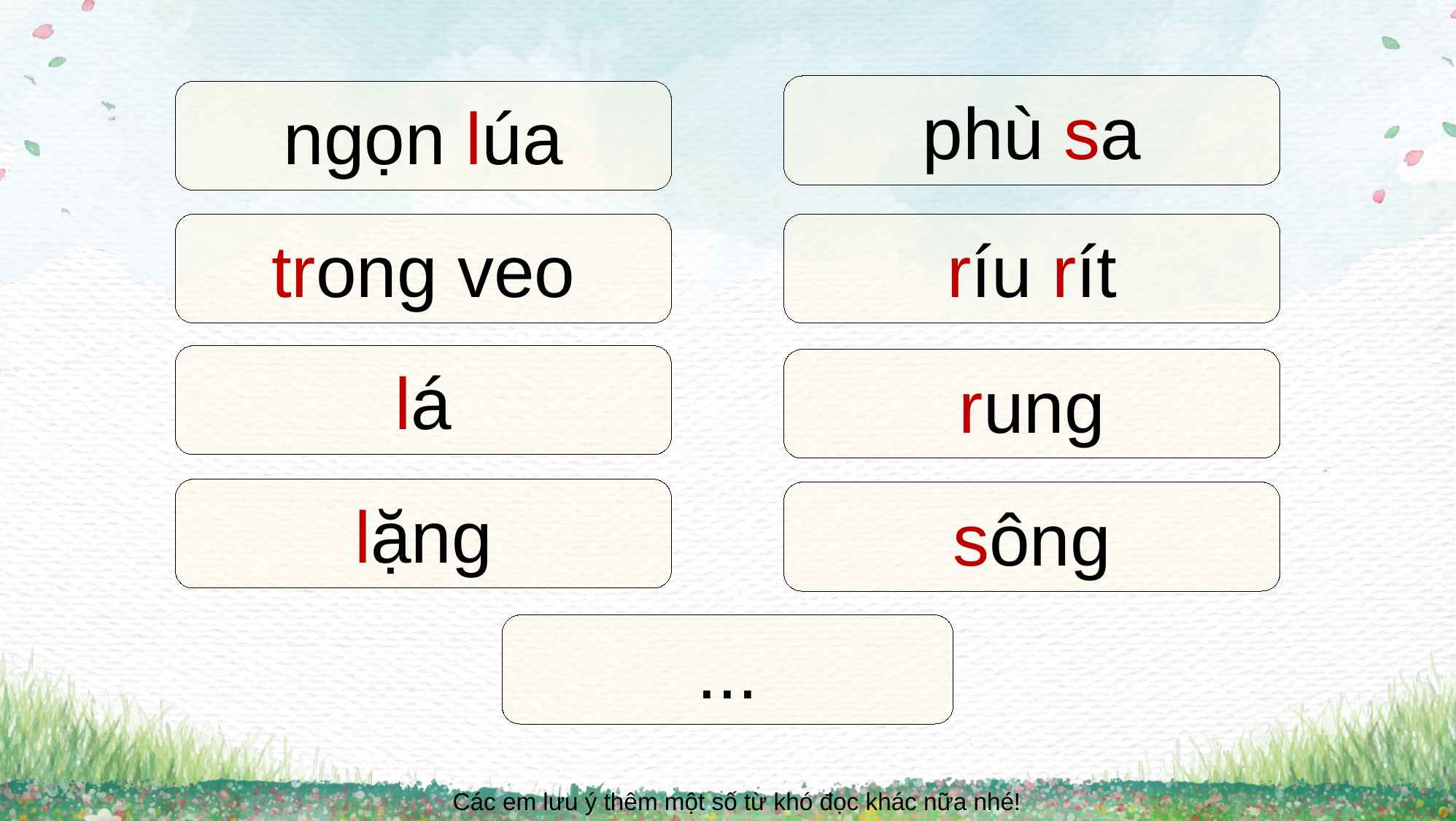

phù sa
ngọn lúa
trong veo
ríu rít
lá
rung
lặng
sông
...
Các em lưu ý thêm một số từ khó đọc khác nữa nhé!